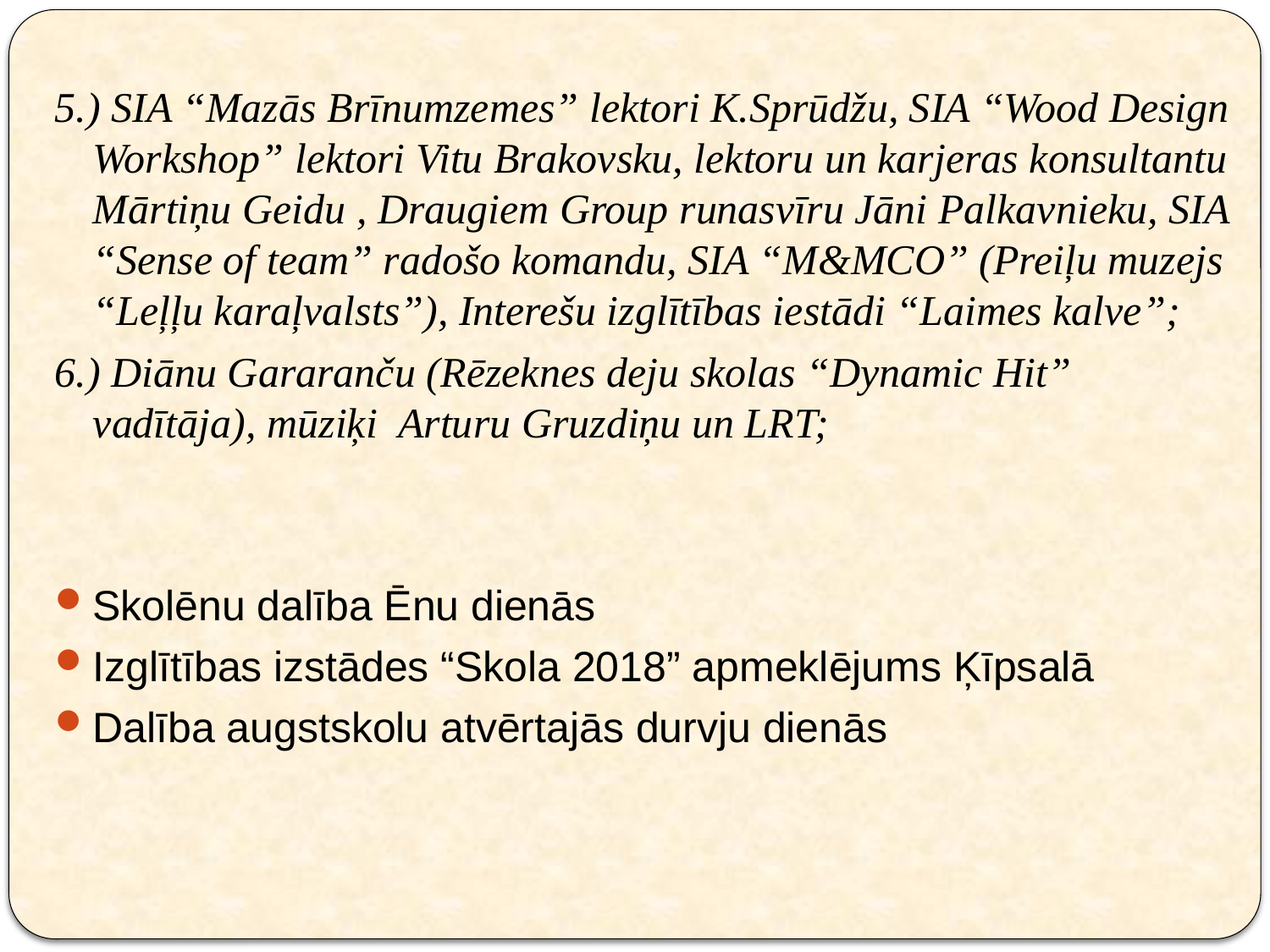

5.) SIA “Mazās Brīnumzemes” lektori K.Sprūdžu, SIA “Wood Design Workshop” lektori Vitu Brakovsku, lektoru un karjeras konsultantu Mārtiņu Geidu , Draugiem Group runasvīru Jāni Palkavnieku, SIA “Sense of team” radošo komandu, SIA “M&MCO” (Preiļu muzejs “Leļļu karaļvalsts”), Interešu izglītības iestādi “Laimes kalve”;
6.) Diānu Gararanču (Rēzeknes deju skolas “Dynamic Hit” vadītāja), mūziķi  Arturu Gruzdiņu un LRT;

Skolēnu dalība Ēnu dienās
Izglītības izstādes “Skola 2018” apmeklējums Ķīpsalā
Dalība augstskolu atvērtajās durvju dienās